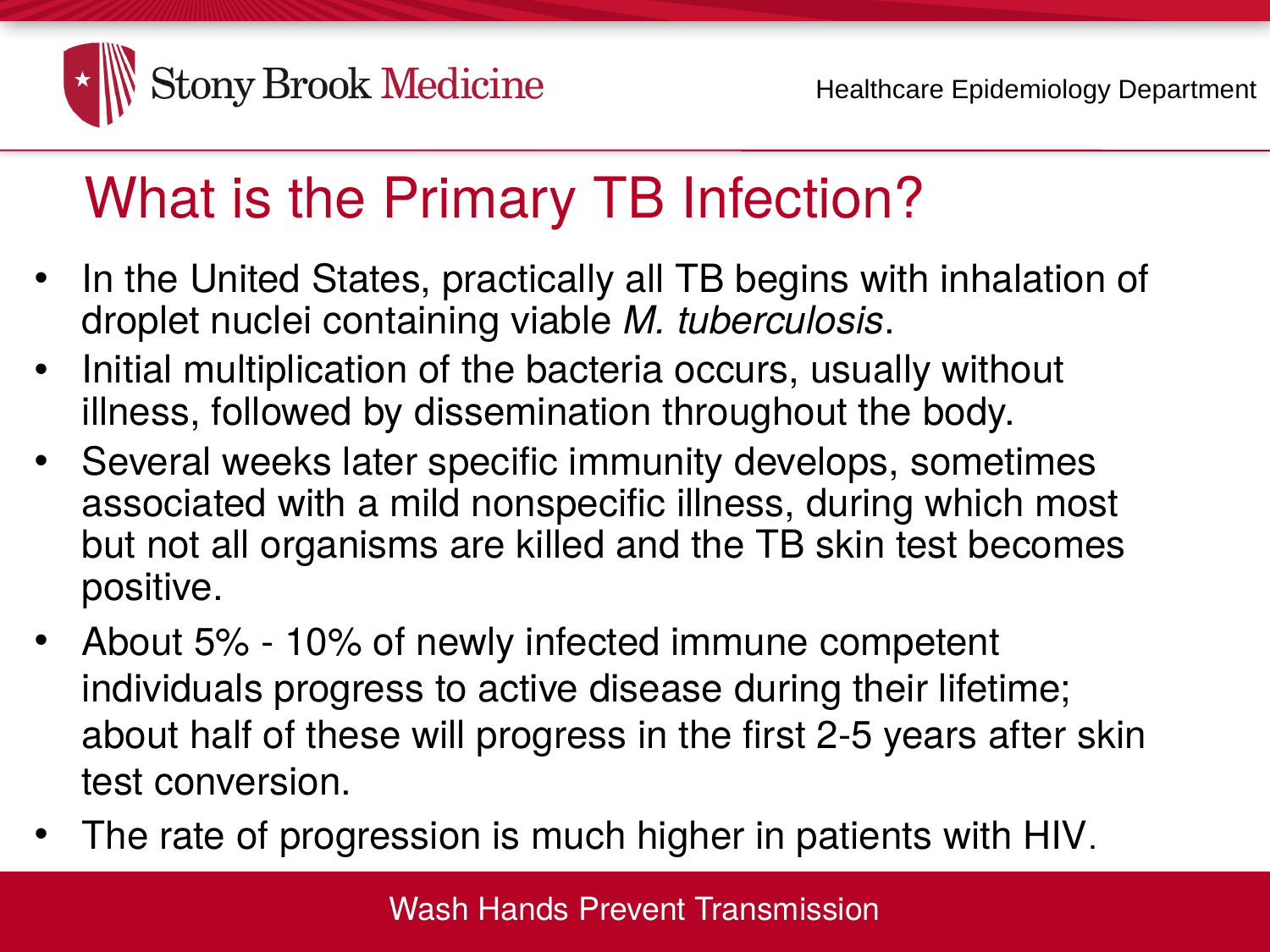

Healthcare Epidemiology Department
What is the Primary TB Infection?
In the United States, practically all TB begins with inhalation of droplet nuclei containing viable M. tuberculosis.
Initial multiplication of the bacteria occurs, usually without illness, followed by dissemination throughout the body.
Several weeks later specific immunity develops, sometimes associated with a mild nonspecific illness, during which most but not all organisms are killed and the TB skin test becomes positive.
About 5% - 10% of newly infected immune competent individuals progress to active disease during their lifetime; about half of these will progress in the first 2-5 years after skin test conversion.
The rate of progression is much higher in patients with HIV.

Wash Hands Prevent Transmission